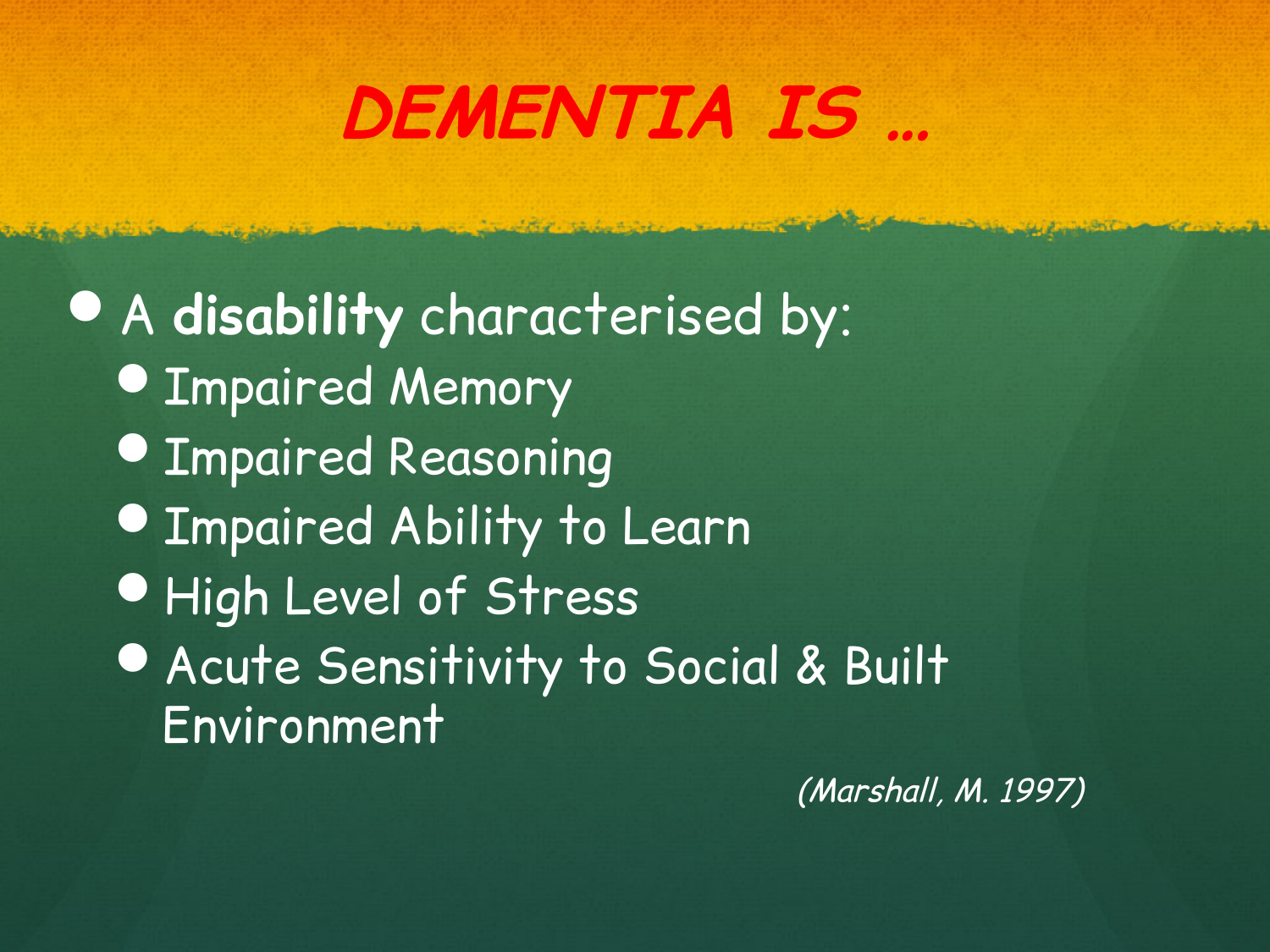

# DEMENTIA IS …
A disability characterised by:
Impaired Memory
Impaired Reasoning
Impaired Ability to Learn
High Level of Stress
Acute Sensitivity to Social & Built Environment 				           						(Marshall, M. 1997)